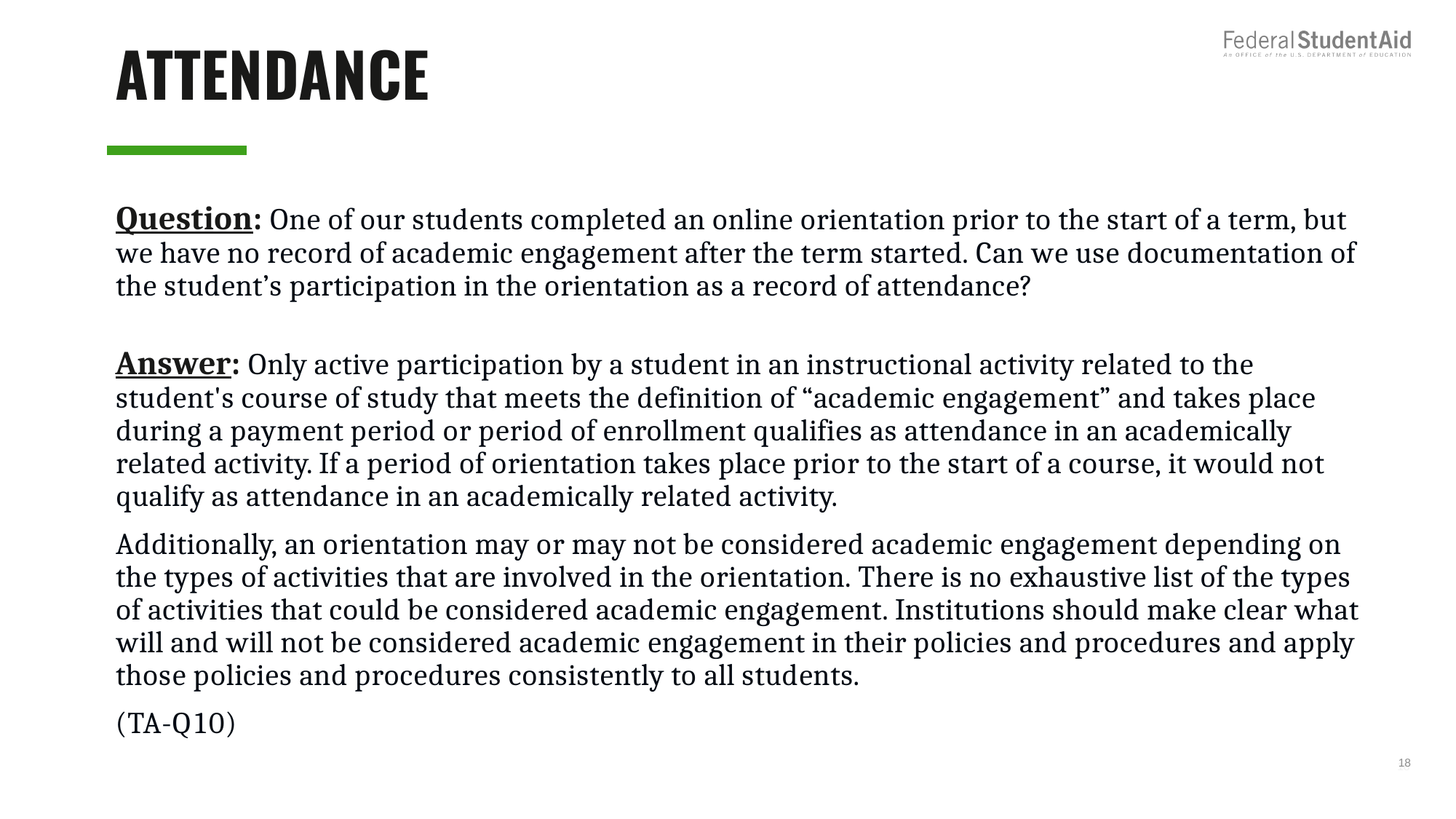

# Attendance
Question: One of our students completed an online orientation prior to the start of a term, but we have no record of academic engagement after the term started. Can we use documentation of the student’s participation in the orientation as a record of attendance?

Answer: Only active participation by a student in an instructional activity related to the student's course of study that meets the definition of “academic engagement” and takes place during a payment period or period of enrollment qualifies as attendance in an academically related activity. If a period of orientation takes place prior to the start of a course, it would not qualify as attendance in an academically related activity.
Additionally, an orientation may or may not be considered academic engagement depending on the types of activities that are involved in the orientation. There is no exhaustive list of the types of activities that could be considered academic engagement. Institutions should make clear what will and will not be considered academic engagement in their policies and procedures and apply those policies and procedures consistently to all students.
(TA-Q10)

18
18